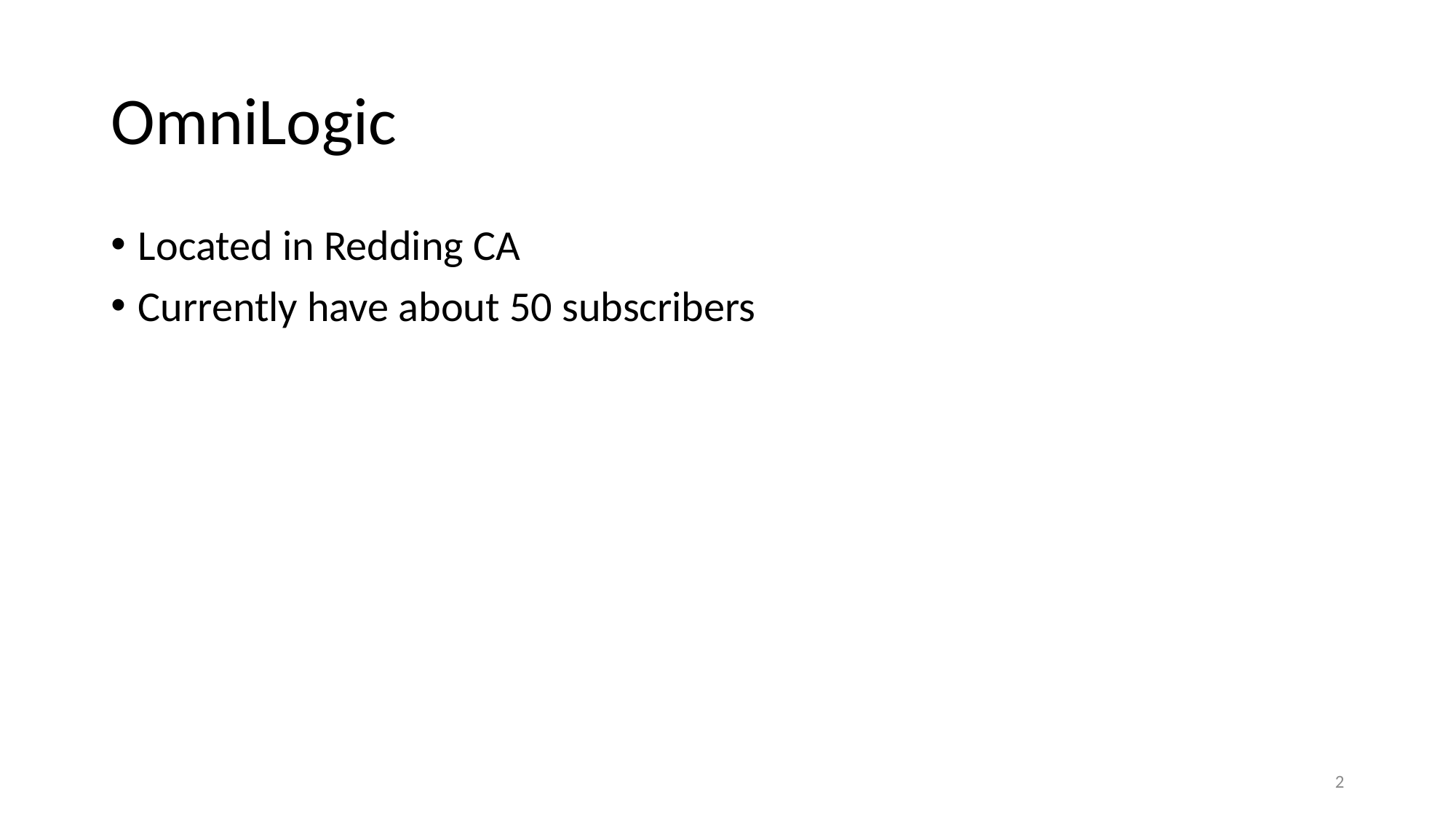

# OmniLogic
Located in Redding CA
Currently have about 50 subscribers

2